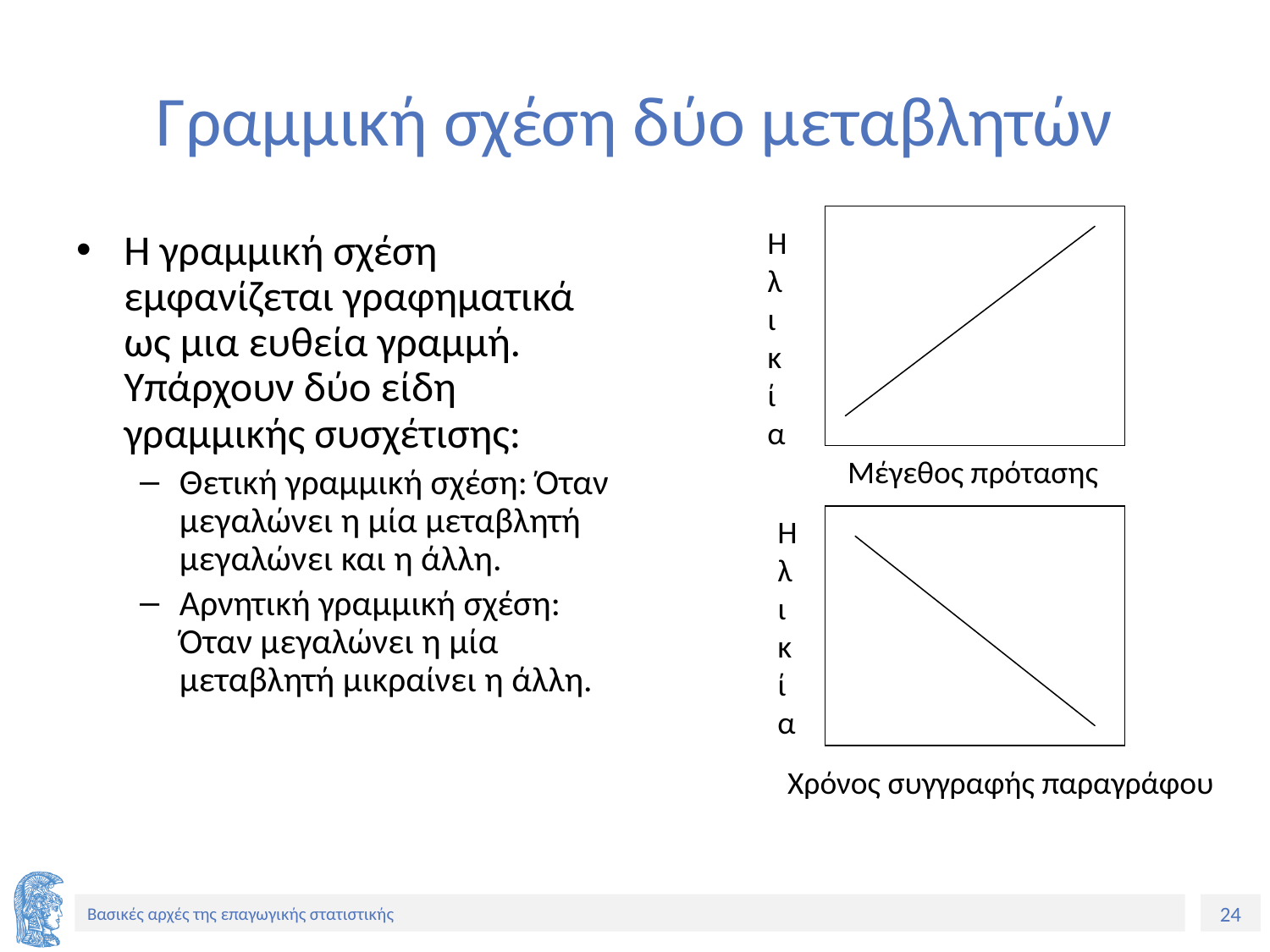

# Γραμμική σχέση δύο μεταβλητών

Ηλικία
Η γραμμική σχέση εμφανίζεται γραφηματικά ως μια ευθεία γραμμή. Υπάρχουν δύο είδη γραμμικής συσχέτισης:
Θετική γραμμική σχέση: Όταν μεγαλώνει η μία μεταβλητή μεγαλώνει και η άλλη.
Αρνητική γραμμική σχέση: Όταν μεγαλώνει η μία μεταβλητή μικραίνει η άλλη.

Μέγεθος πρότασης
Ηλικία

Χρόνος συγγραφής παραγράφου